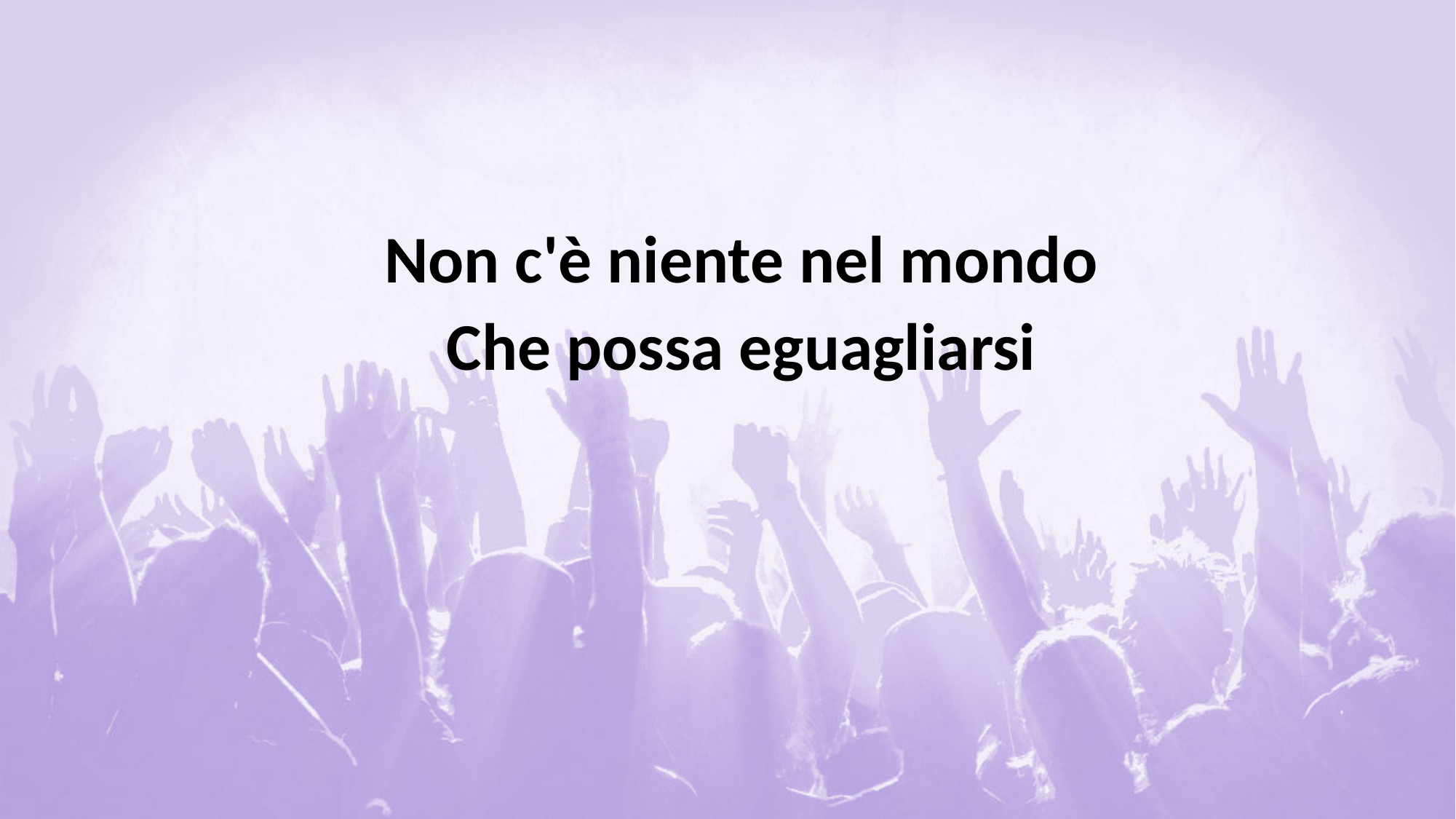

#
Non c'è niente nel mondo
Che possa eguagliarsi